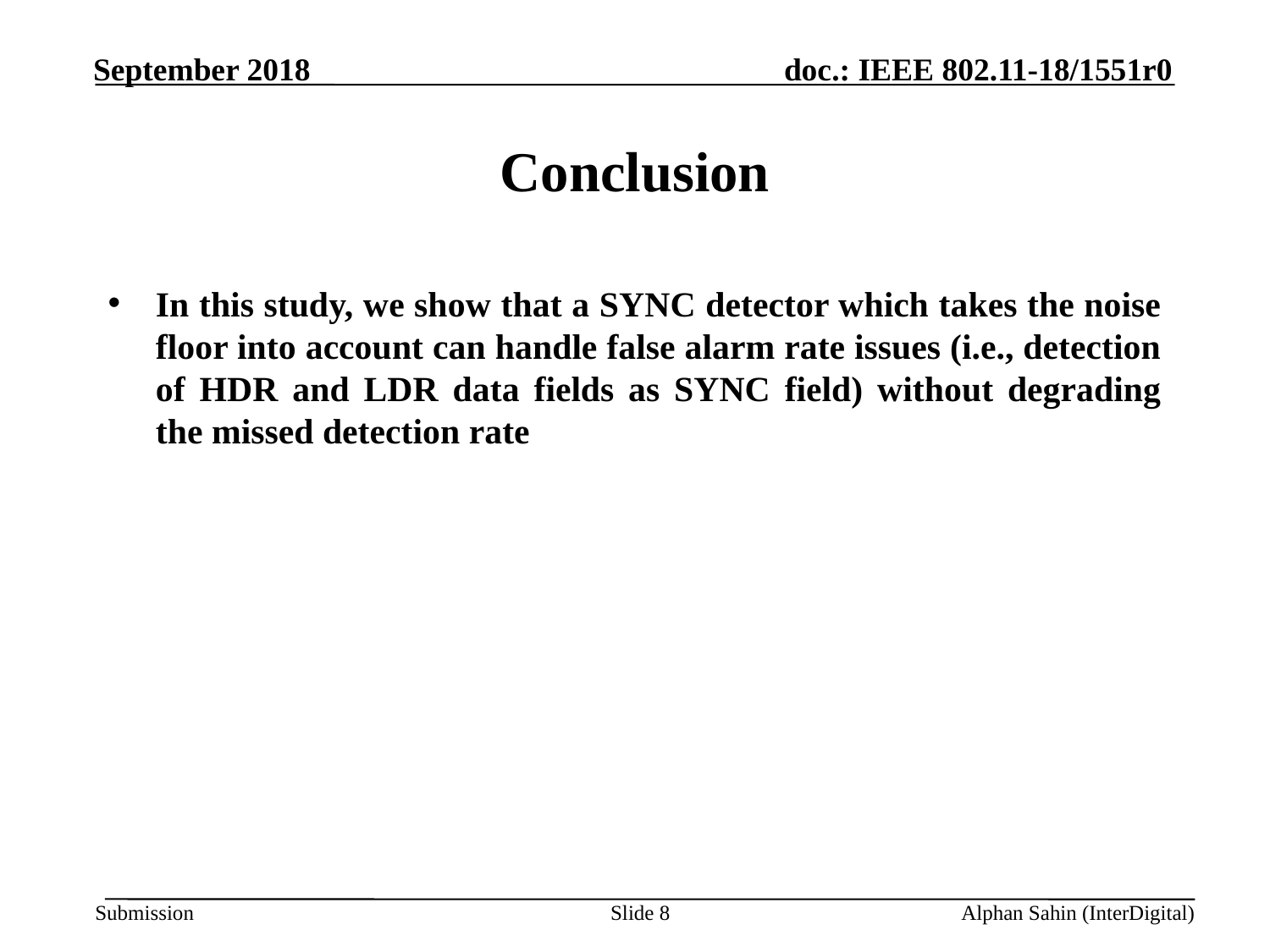

# Conclusion
In this study, we show that a SYNC detector which takes the noise floor into account can handle false alarm rate issues (i.e., detection of HDR and LDR data fields as SYNC field) without degrading the missed detection rate
Slide 8